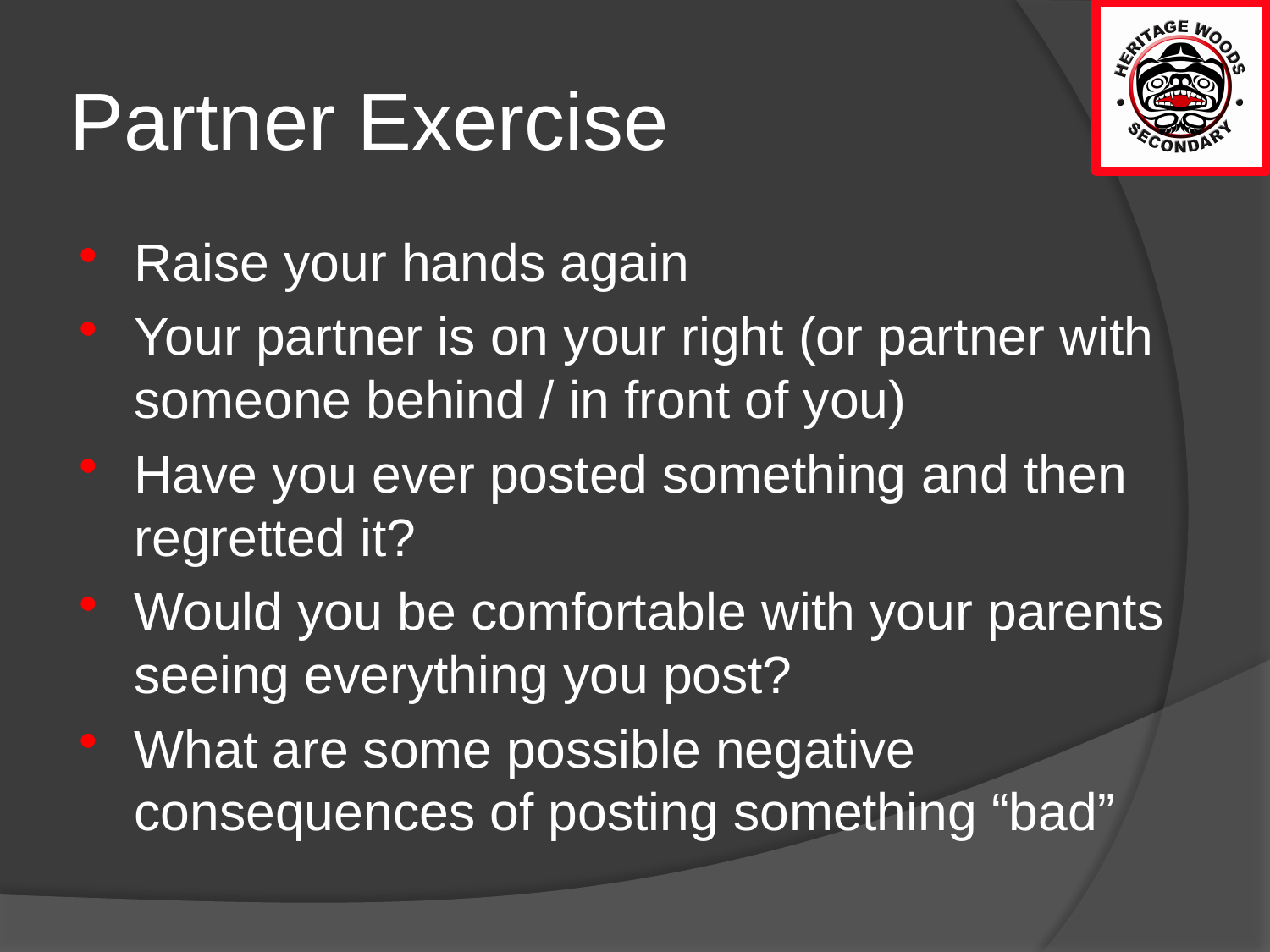

# Partner Exercise
Raise your hands again
Your partner is on your right (or partner with someone behind / in front of you)
Have you ever posted something and then regretted it?
Would you be comfortable with your parents seeing everything you post?
What are some possible negative consequences of posting something “bad”